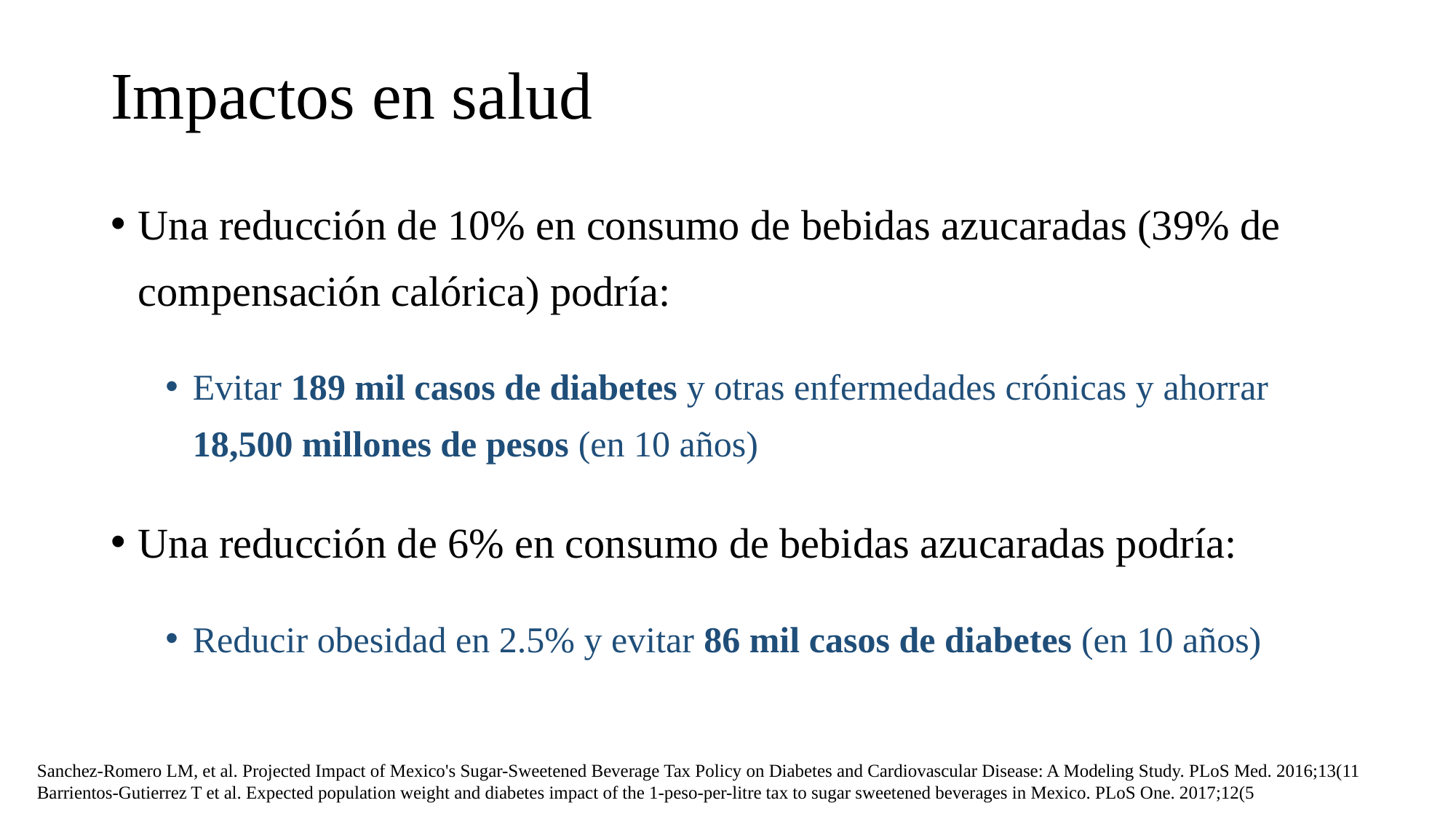

# Impactos en salud
Una reducción de 10% en consumo de bebidas azucaradas (39% de compensación calórica) podría:
Evitar 189 mil casos de diabetes y otras enfermedades crónicas y ahorrar 18,500 millones de pesos (en 10 años)
Una reducción de 6% en consumo de bebidas azucaradas podría:
Reducir obesidad en 2.5% y evitar 86 mil casos de diabetes (en 10 años)

Sanchez-Romero LM, et al. Projected Impact of Mexico's Sugar-Sweetened Beverage Tax Policy on Diabetes and Cardiovascular Disease: A Modeling Study. PLoS Med. 2016;13(11
Barrientos-Gutierrez T et al. Expected population weight and diabetes impact of the 1-peso-per-litre tax to sugar sweetened beverages in Mexico. PLoS One. 2017;12(5